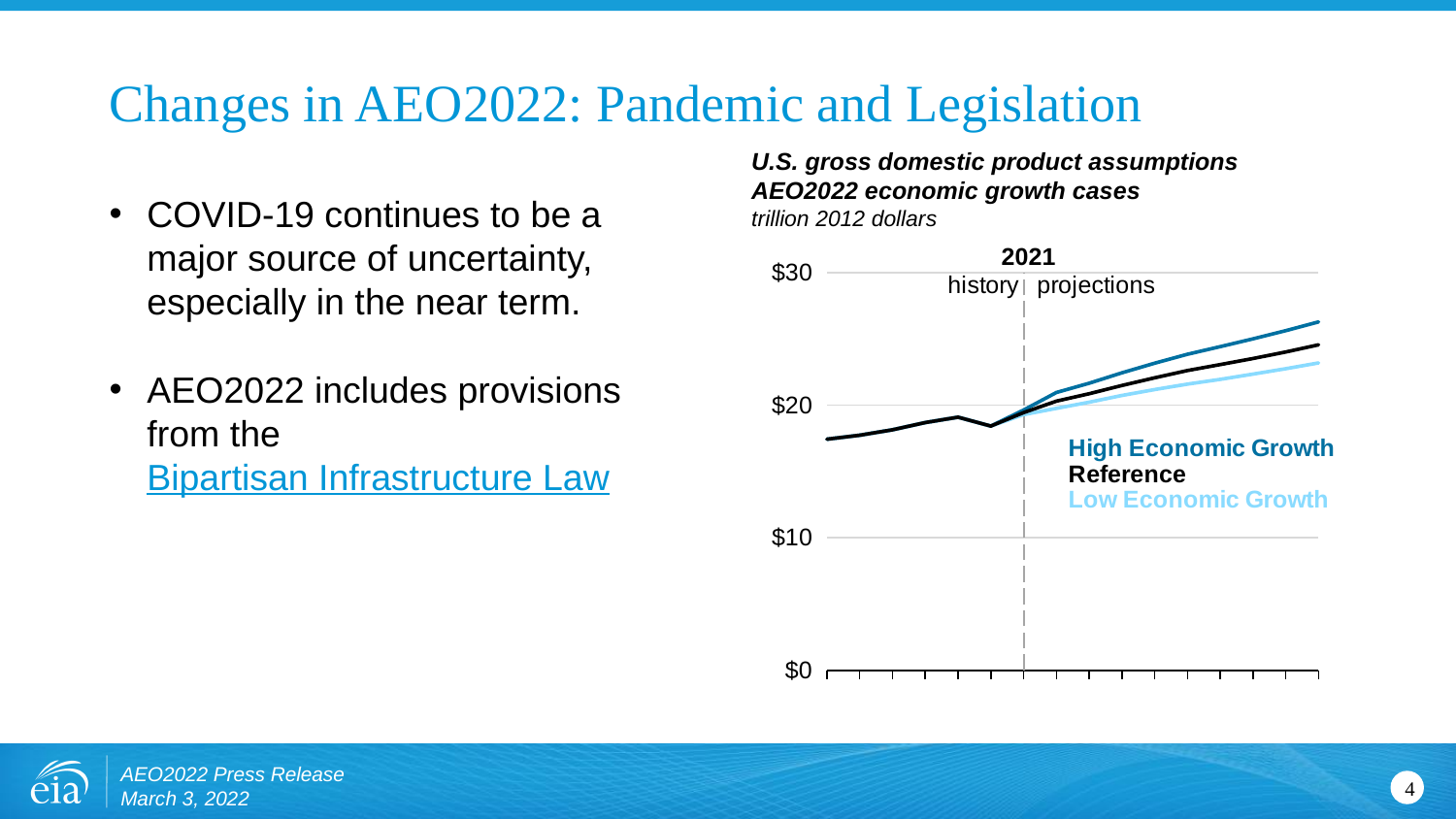

# Changes in AEO2022: Pandemic and Legislation
U.S. gross domestic product assumptions
AEO2022 economic growth cases
trillion 2012 dollars
COVID-19 continues to be a major source of uncertainty, especially in the near term.
AEO2022 includes provisions from the Bipartisan Infrastructure Law

### Chart

| Category | High Economic Growth | Low Economic Growth | Reference |
|---|---|---|---|
| 2015 | 17.4322 | 17.4322 | 17.4322 |
| 2016 | 17.7305 | 17.7305 | 17.7305 |
| 2017 | 18.1441 | 18.1441 | 18.1441 |
| 2018 | 18.6878 | 18.6878 | 18.6878 |
| 2019 | 19.0917 | 19.0917 | 19.0917 |
| 2020 | 18.4226 | 18.4226 | 18.4226 |
| 2021 | 19.634503906 | 19.287708984 | 19.438871094 |
| 2022 | 20.955482422 | 19.760287109 | 20.303056641 |
| 2023 | 21.650904297 | 20.221789062 | 20.862089844 |
| 2024 | 22.436921875 | 20.729912109 | 21.484091797 |
| 2025 | 23.162873047 | 21.174707031 | 22.061072266 |
| 2026 | 23.844601562 | 21.588189453 | 22.609408203 |
| 2027 | 24.419849609 | 21.943693359 | 23.060261719 |
| 2028 | 25.004453125 | 22.341447266 | 23.516820312 |
| 2029 | 25.625886719 | 22.750484375 | 24.014523438 |
| 2030 | 26.283675781 | 23.184712891 | 24.555001953 |
AEO2022 Press Release
March 3, 2022
4